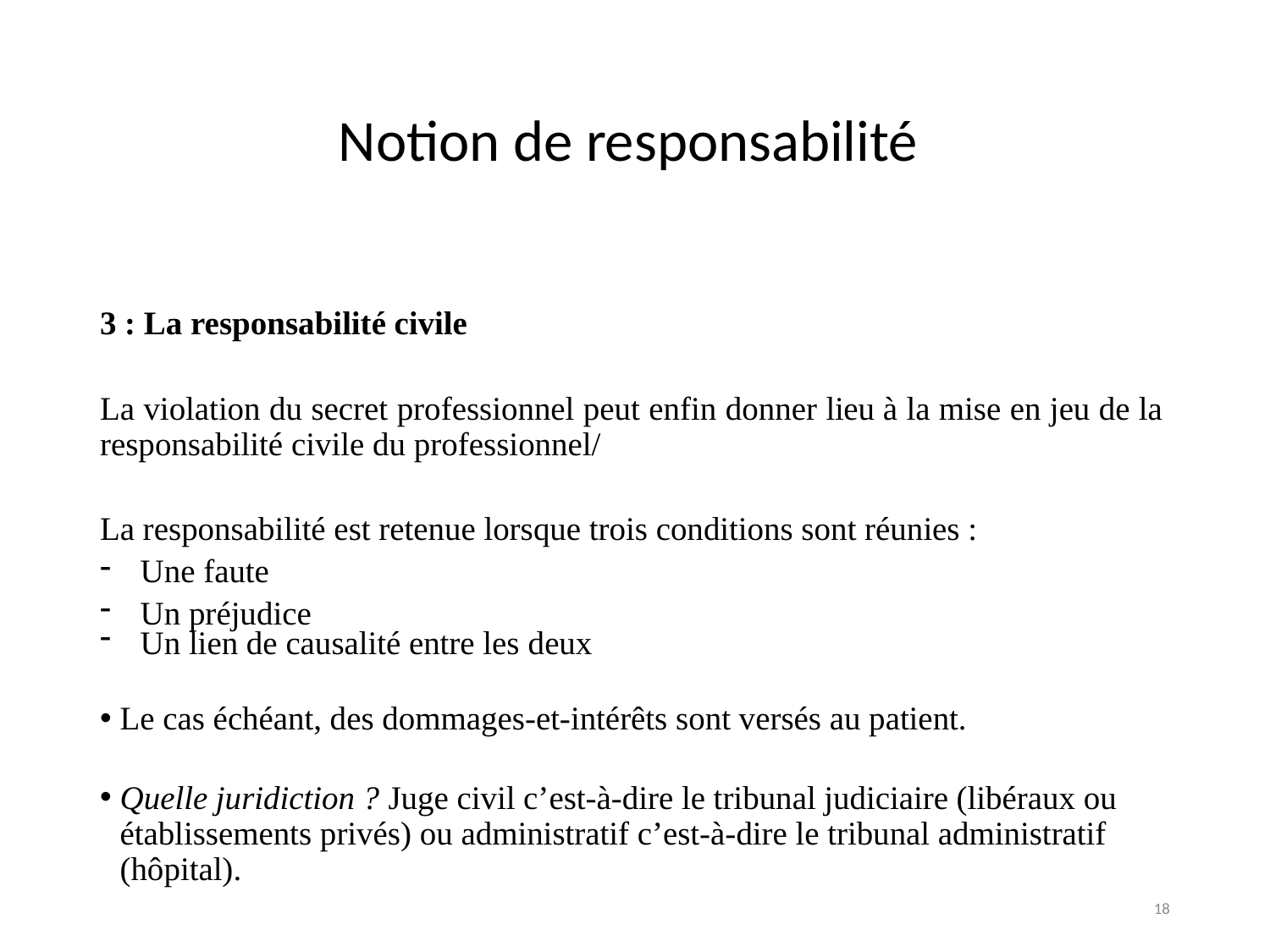

# Notion de responsabilité

3 : La responsabilité civile

La violation du secret professionnel peut enfin donner lieu à la mise en jeu de la responsabilité civile du professionnel/

La responsabilité est retenue lorsque trois conditions sont réunies :
Une faute
Un préjudice
Un lien de causalité entre les deux

Le cas échéant, des dommages-et-intérêts sont versés au patient.

Quelle juridiction ? Juge civil c’est-à-dire le tribunal judiciaire (libéraux ou établissements privés) ou administratif c’est-à-dire le tribunal administratif (hôpital).

18